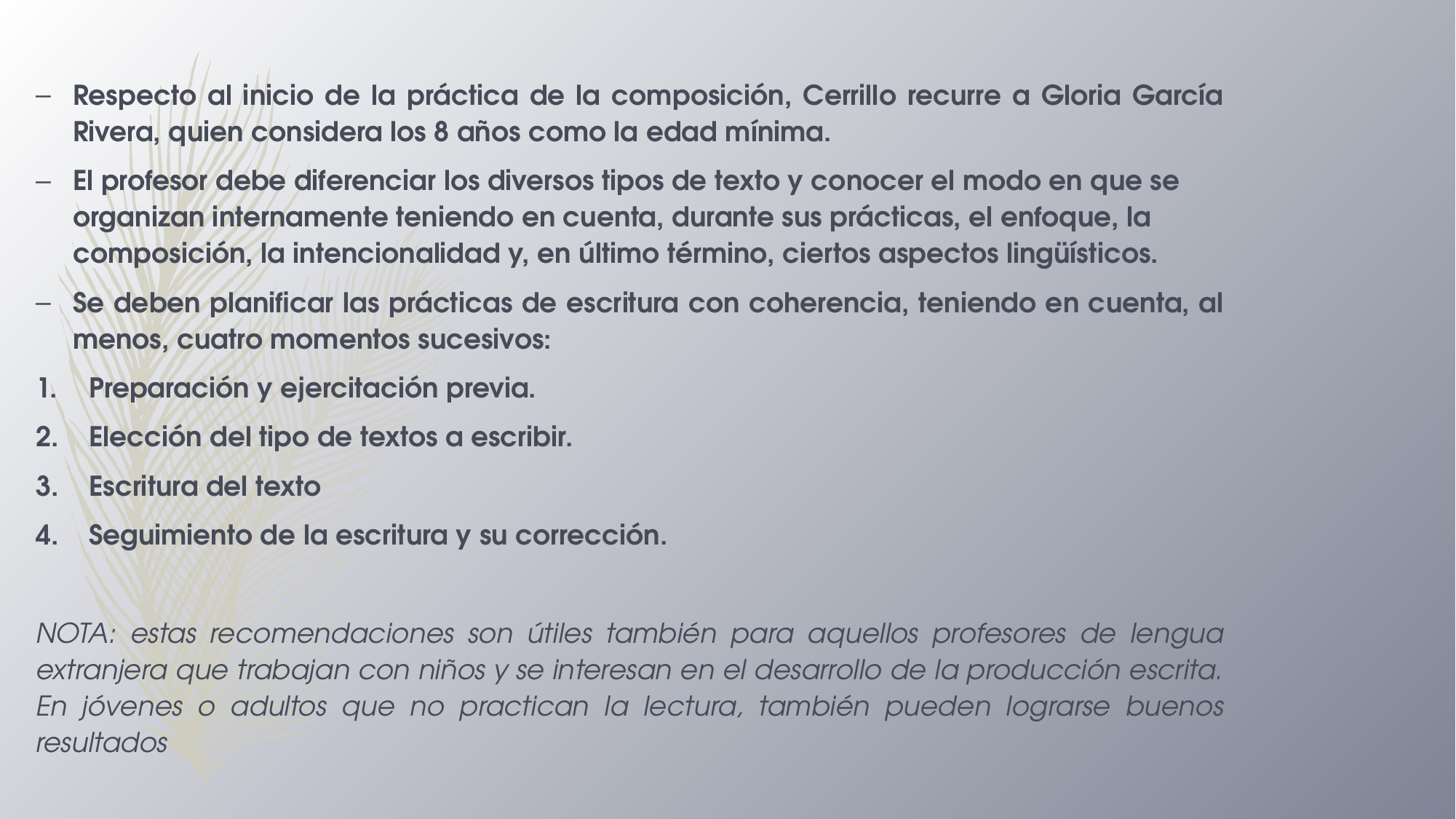

Respecto al inicio de la práctica de la composición, Cerrillo recurre a Gloria García Rivera, quien considera los 8 años como la edad mínima.
El profesor debe diferenciar los diversos tipos de texto y conocer el modo en que se organizan internamente teniendo en cuenta, durante sus prácticas, el enfoque, la composición, la intencionalidad y, en último término, ciertos aspectos lingüísticos.
Se deben planificar las prácticas de escritura con coherencia, teniendo en cuenta, al menos, cuatro momentos sucesivos:
Preparación y ejercitación previa.
Elección del tipo de textos a escribir.
Escritura del texto
Seguimiento de la escritura y su corrección.

NOTA: estas recomendaciones son útiles también para aquellos profesores de lengua extranjera que trabajan con niños y se interesan en el desarrollo de la producción escrita. En jóvenes o adultos que no practican la lectura, también pueden lograrse buenos resultados